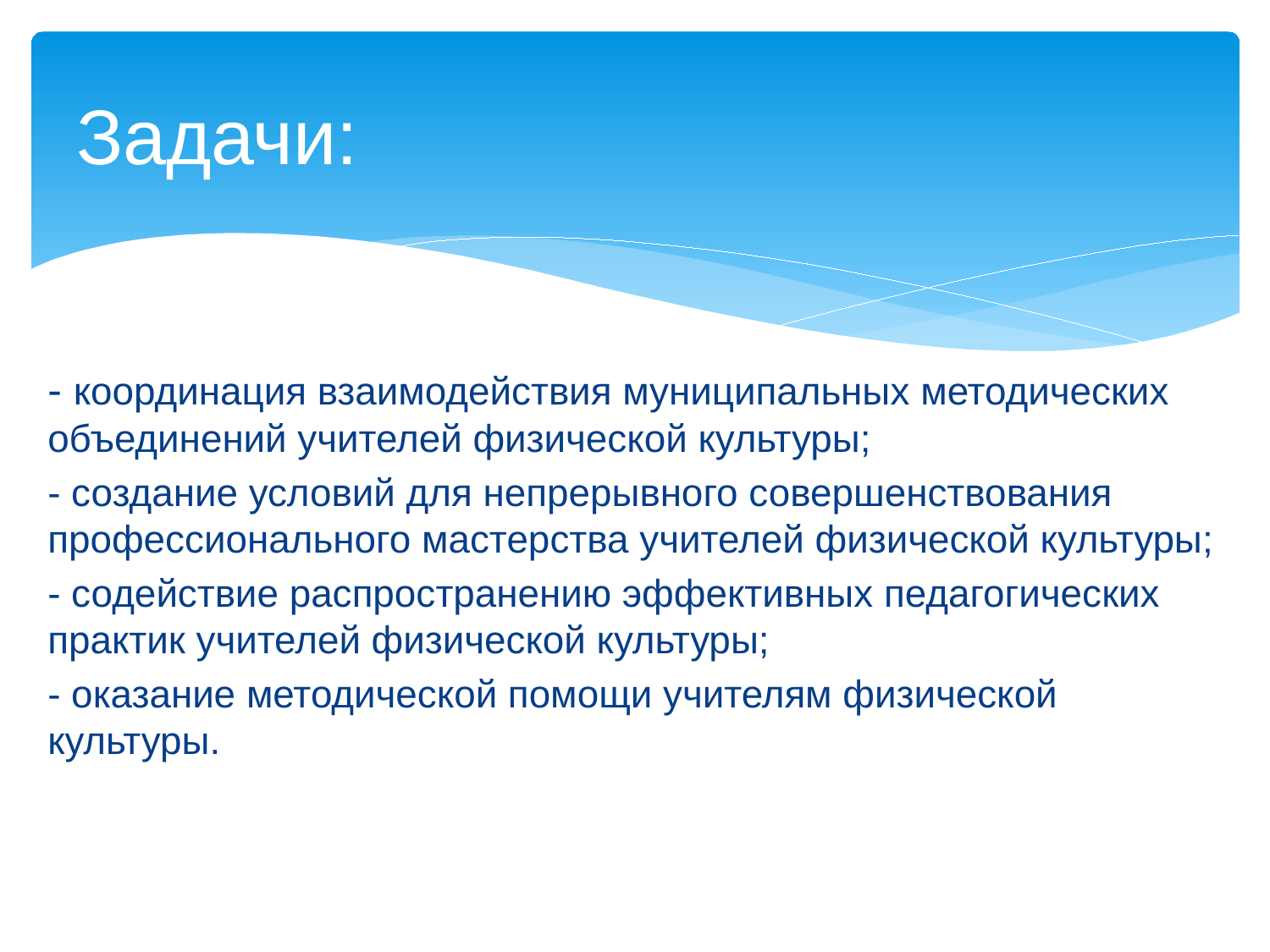

Задачи:
- координация взаимодействия муниципальных методических объединений учителей физической культуры;
- создание условий для непрерывного совершенствования профессионального мастерства учителей физической культуры;
- содействие распространению эффективных педагогических практик учителей физической культуры;
- оказание методической помощи учителям физической культуры.